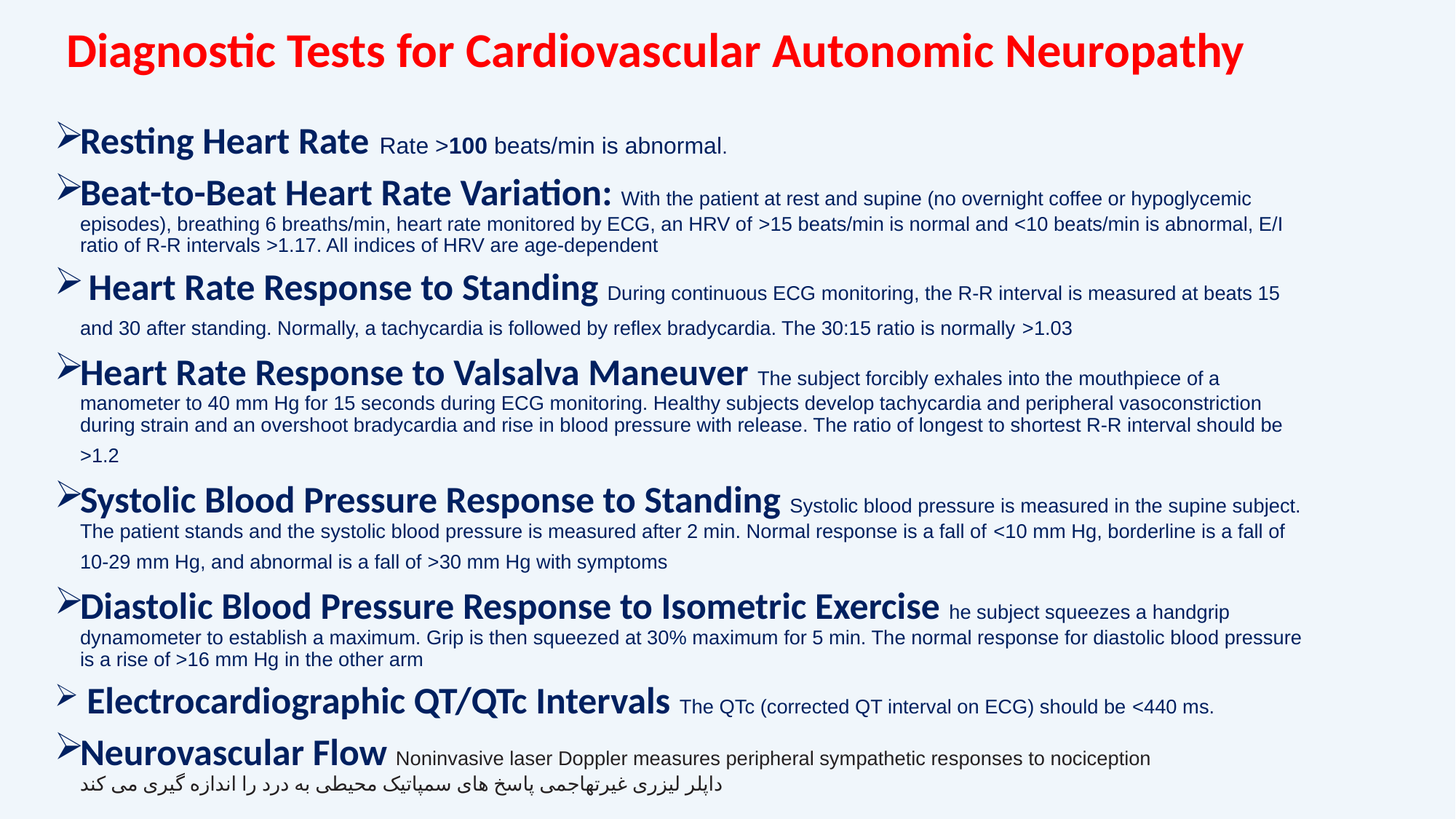

# Diagnostic Tests for Cardiovascular Autonomic Neuropathy
Resting Heart Rate Rate >100 beats/min is abnormal.
Beat-to-Beat Heart Rate Variation: With the patient at rest and supine (no overnight coffee or hypoglycemic episodes), breathing 6 breaths/min, heart rate monitored by ECG, an HRV of >15 beats/min is normal and <10 beats/min is abnormal, E/I ratio of R-R intervals >1.17. All indices of HRV are age-dependent
 Heart Rate Response to Standing During continuous ECG monitoring, the R-R interval is measured at beats 15 and 30 after standing. Normally, a tachycardia is followed by reflex bradycardia. The 30:15 ratio is normally >1.03
Heart Rate Response to Valsalva Maneuver The subject forcibly exhales into the mouthpiece of a manometer to 40 mm Hg for 15 seconds during ECG monitoring. Healthy subjects develop tachycardia and peripheral vasoconstriction during strain and an overshoot bradycardia and rise in blood pressure with release. The ratio of longest to shortest R-R interval should be >1.2
Systolic Blood Pressure Response to Standing Systolic blood pressure is measured in the supine subject. The patient stands and the systolic blood pressure is measured after 2 min. Normal response is a fall of <10 mm Hg, borderline is a fall of 10-29 mm Hg, and abnormal is a fall of >30 mm Hg with symptoms
Diastolic Blood Pressure Response to Isometric Exercise he subject squeezes a handgrip dynamometer to establish a maximum. Grip is then squeezed at 30% maximum for 5 min. The normal response for diastolic blood pressure is a rise of >16 mm Hg in the other arm
 Electrocardiographic QT/QTc Intervals The QTc (corrected QT interval on ECG) should be <440 ms.
Neurovascular Flow Noninvasive laser Doppler measures peripheral sympathetic responses to nociception
داپلر لیزری غیرتهاجمی پاسخ های سمپاتیک محیطی به درد را اندازه گیری می کند